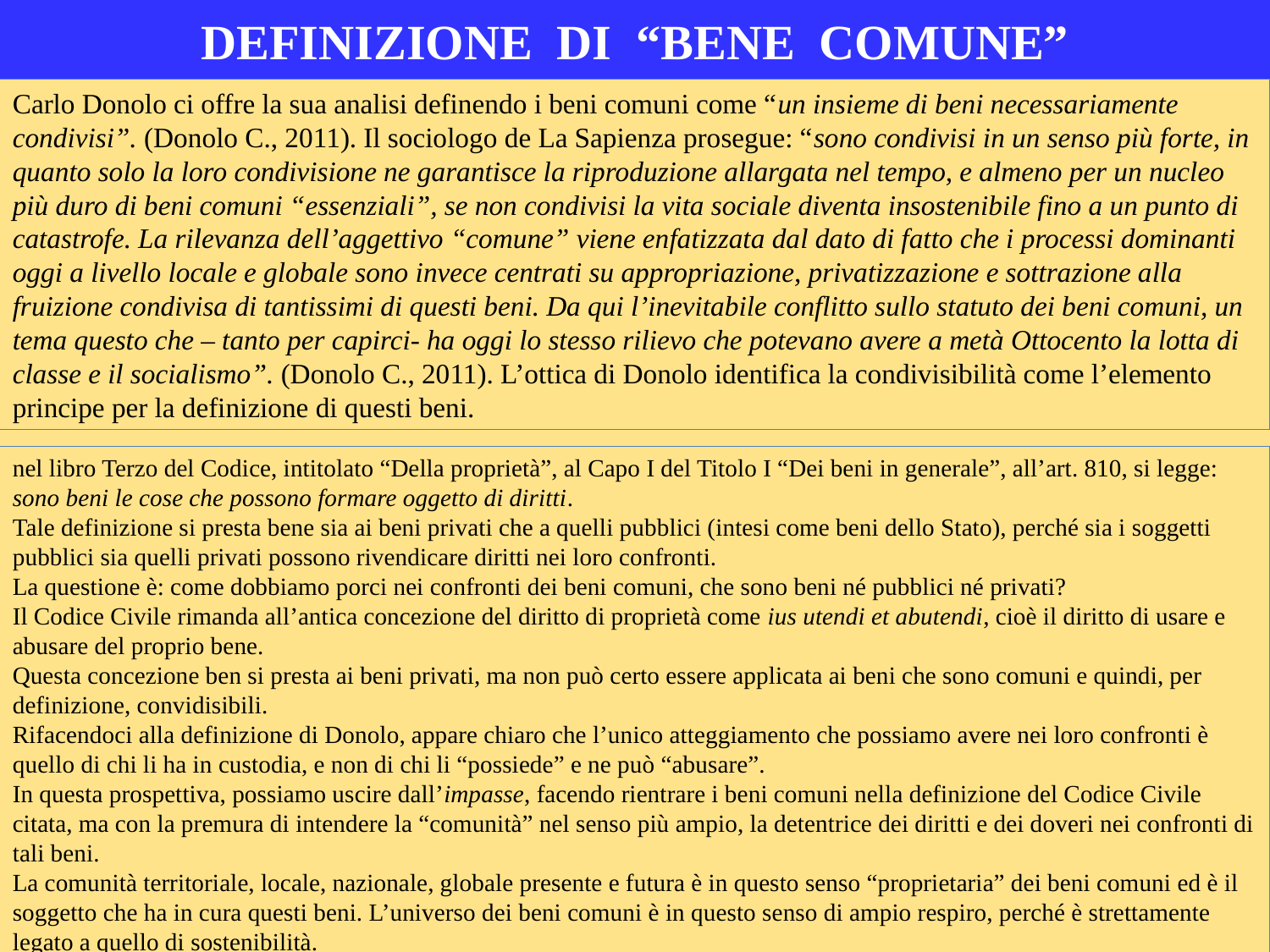

# DEFINIZIONE  DI  “BENE  COMUNE”
Carlo Donolo ci offre la sua analisi definendo i beni comuni come “un insieme di beni necessariamente condivisi”. (Donolo C., 2011). Il sociologo de La Sapienza prosegue: “sono condivisi in un senso più forte, in quanto solo la loro condivisione ne garantisce la riproduzione allargata nel tempo, e almeno per un nucleo più duro di beni comuni “essenziali”, se non condivisi la vita sociale diventa insostenibile fino a un punto di catastrofe. La rilevanza dell’aggettivo “comune” viene enfatizzata dal dato di fatto che i processi dominanti oggi a livello locale e globale sono invece centrati su appropriazione, privatizzazione e sottrazione alla fruizione condivisa di tantissimi di questi beni. Da qui l’inevitabile conflitto sullo statuto dei beni comuni, un tema questo che – tanto per capirci- ha oggi lo stesso rilievo che potevano avere a metà Ottocento la lotta di classe e il socialismo”. (Donolo C., 2011). L’ottica di Donolo identifica la condivisibilità come l’elemento principe per la definizione di questi beni.
nel libro Terzo del Codice, intitolato “Della proprietà”, al Capo I del Titolo I “Dei beni in generale”, all’art. 810, si legge: sono beni le cose che possono formare oggetto di diritti.
Tale definizione si presta bene sia ai beni privati che a quelli pubblici (intesi come beni dello Stato), perché sia i soggetti pubblici sia quelli privati possono rivendicare diritti nei loro confronti.
La questione è: come dobbiamo porci nei confronti dei beni comuni, che sono beni né pubblici né privati?
Il Codice Civile rimanda all’antica concezione del diritto di proprietà come ius utendi et abutendi, cioè il diritto di usare e abusare del proprio bene.
Questa concezione ben si presta ai beni privati, ma non può certo essere applicata ai beni che sono comuni e quindi, per definizione, convidisibili.
Rifacendoci alla definizione di Donolo, appare chiaro che l’unico atteggiamento che possiamo avere nei loro confronti è quello di chi li ha in custodia, e non di chi li “possiede” e ne può “abusare”.
In questa prospettiva, possiamo uscire dall’impasse, facendo rientrare i beni comuni nella definizione del Codice Civile citata, ma con la premura di intendere la “comunità” nel senso più ampio, la detentrice dei diritti e dei doveri nei confronti di tali beni.
La comunità territoriale, locale, nazionale, globale presente e futura è in questo senso “proprietaria” dei beni comuni ed è il soggetto che ha in cura questi beni. L’universo dei beni comuni è in questo senso di ampio respiro, perché è strettamente legato a quello di sostenibilità.